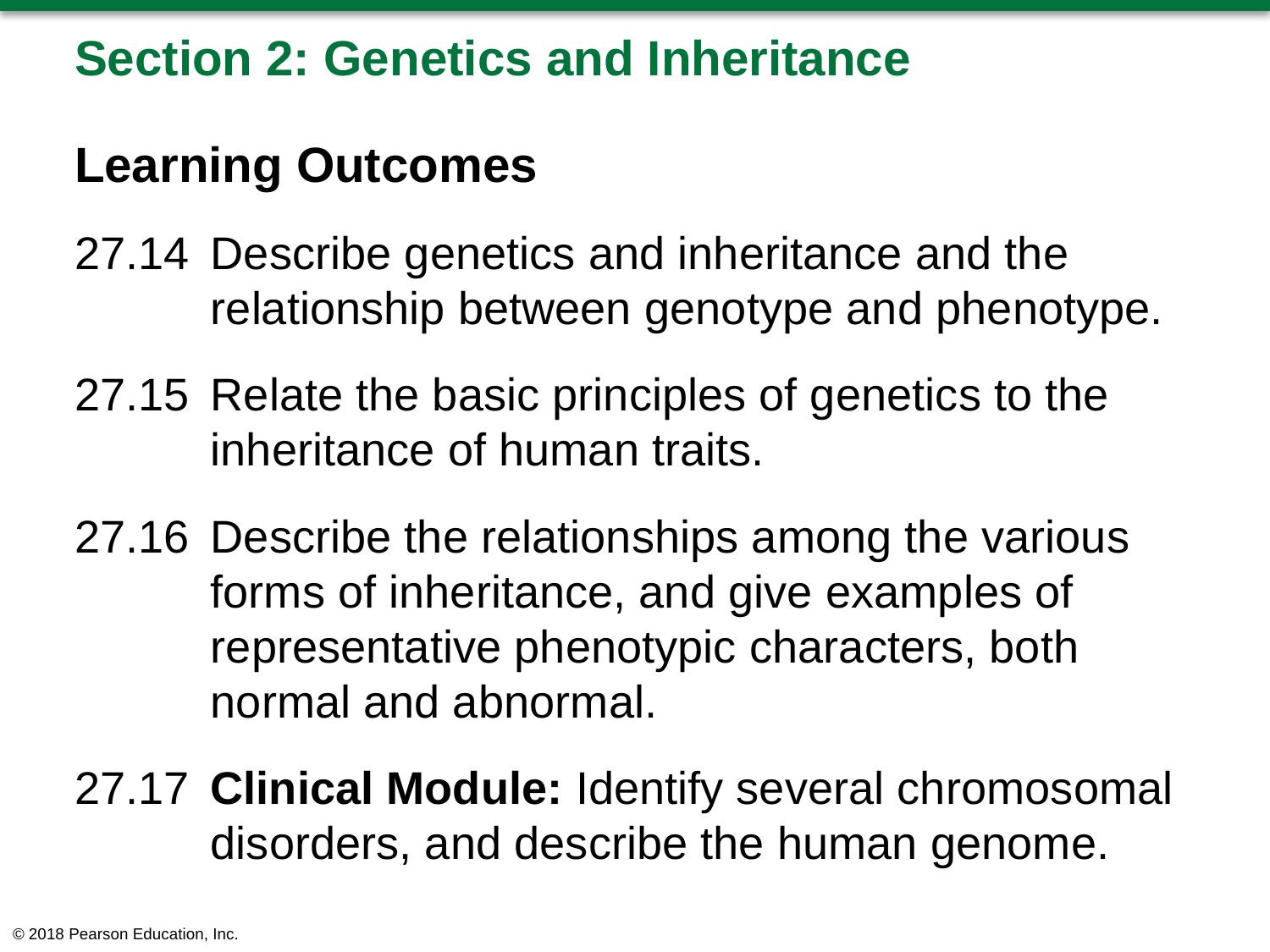

# Section 2: Genetics and Inheritance
Learning Outcomes
27.14	Describe genetics and inheritance and the relationship between genotype and phenotype.
27.15	Relate the basic principles of genetics to the inheritance of human traits.
27.16	Describe the relationships among the various forms of inheritance, and give examples of representative phenotypic characters, both normal and abnormal.
27.17	Clinical Module: Identify several chromosomal disorders, and describe the human genome.
© 2018 Pearson Education, Inc.